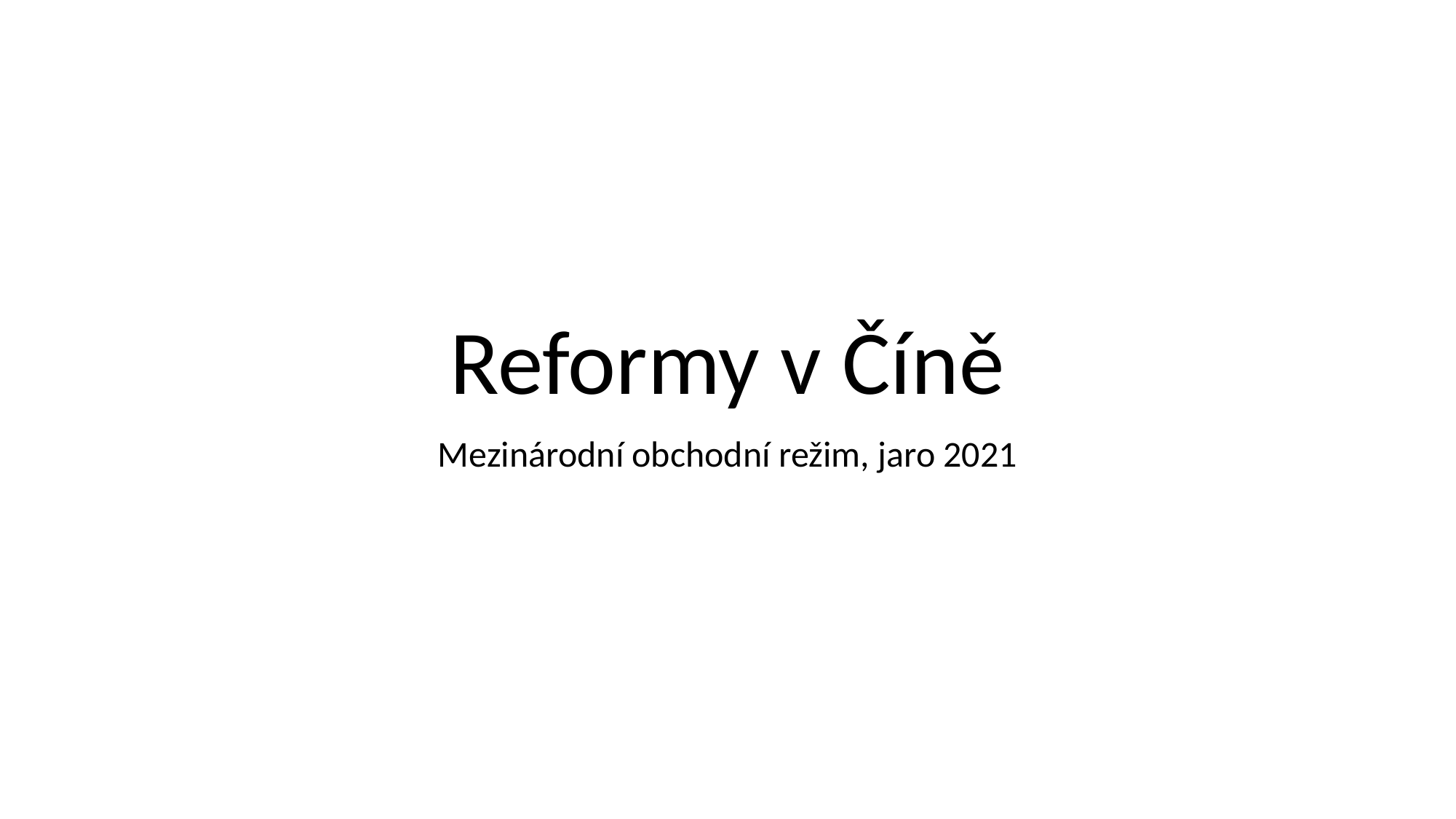

# Reformy v Číně
Mezinárodní obchodní režim, jaro 2021